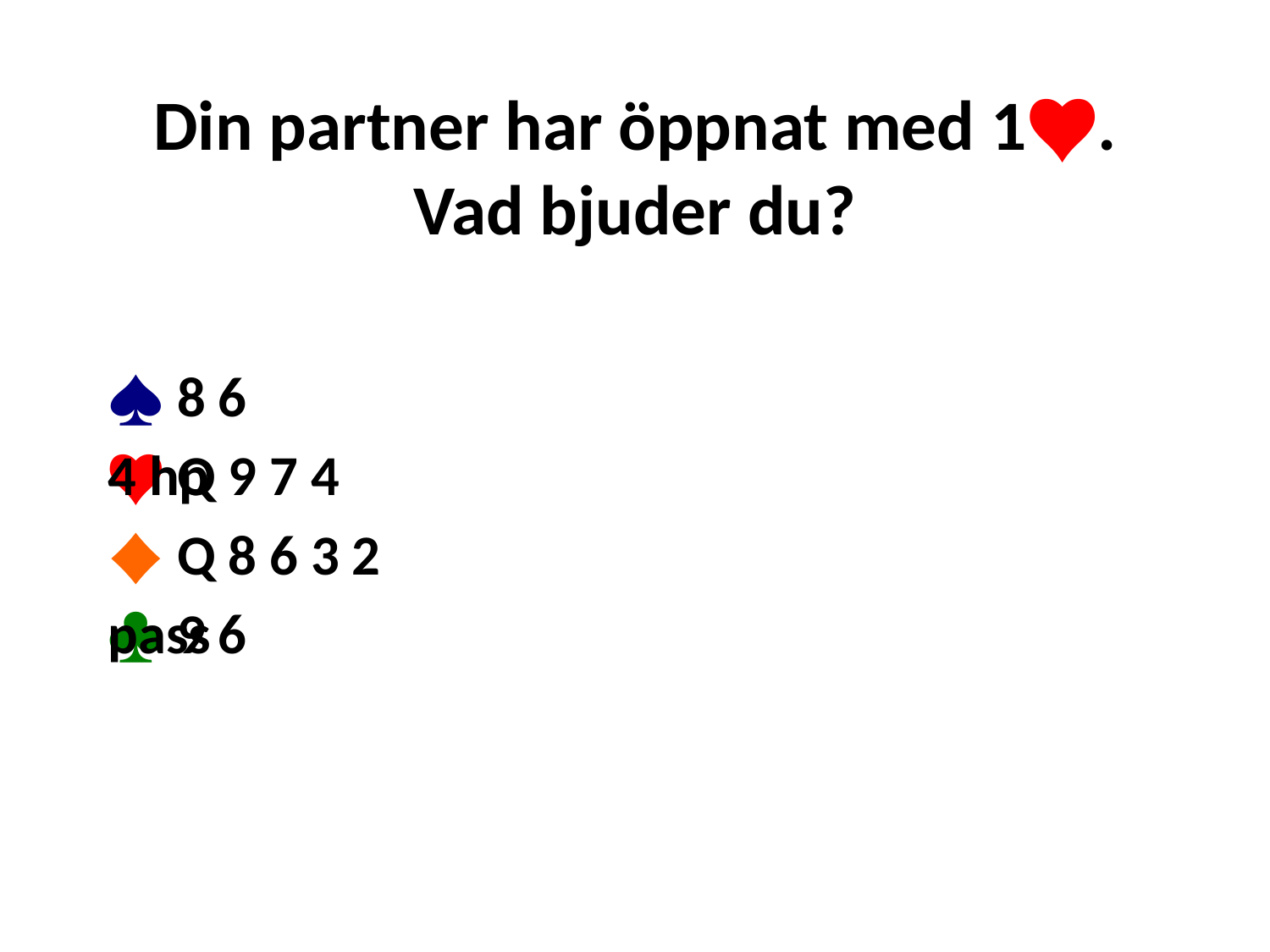

# Din partner har öppnat med 1♥. Vad bjuder du?

♠ 8 6
♥ Q 9 7 4
♦ Q 8 6 3 2
♣ 9 6

4 hp

pass